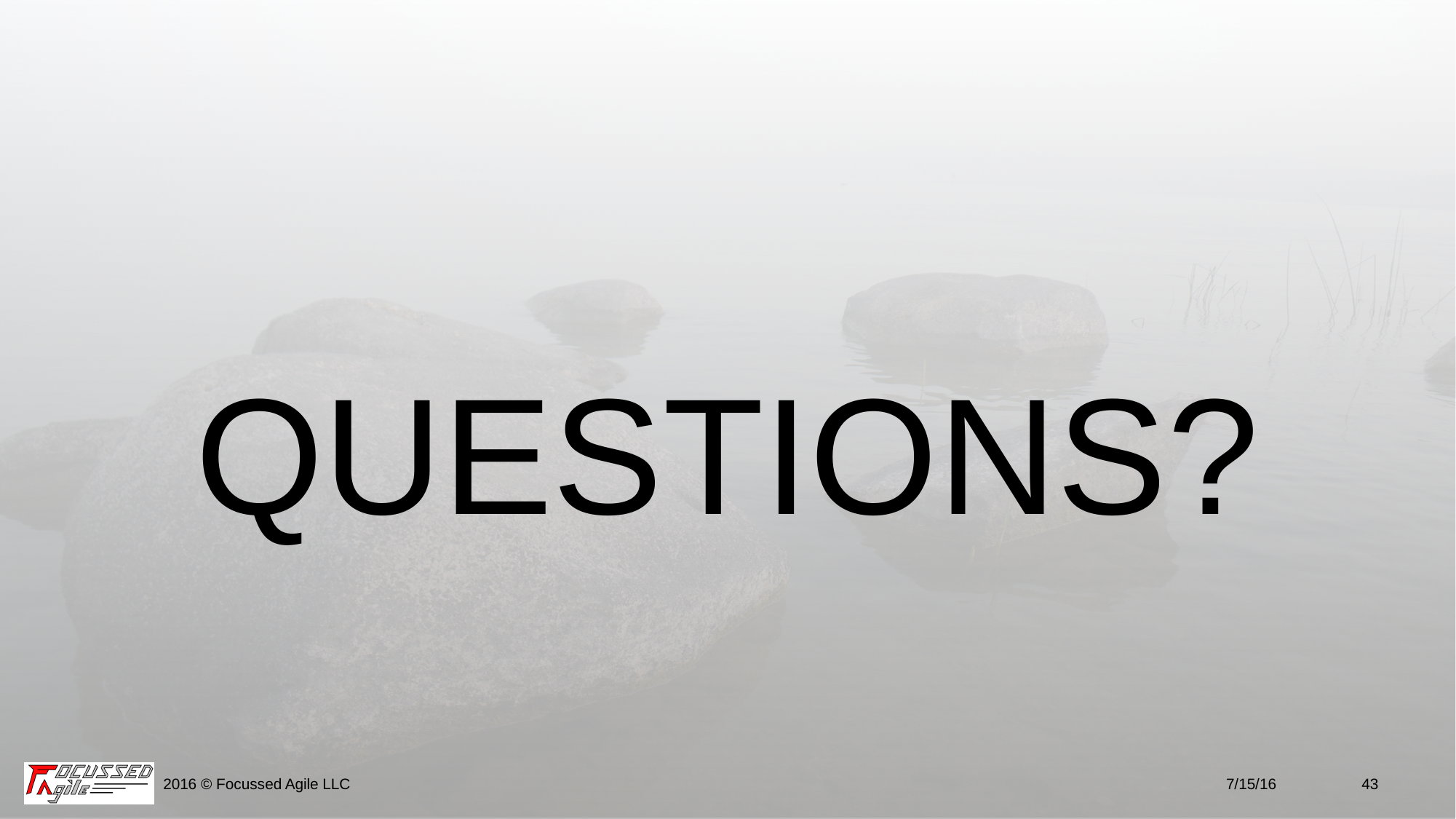

# Questions?

2016 © Focussed Agile LLC
7/15/16
43